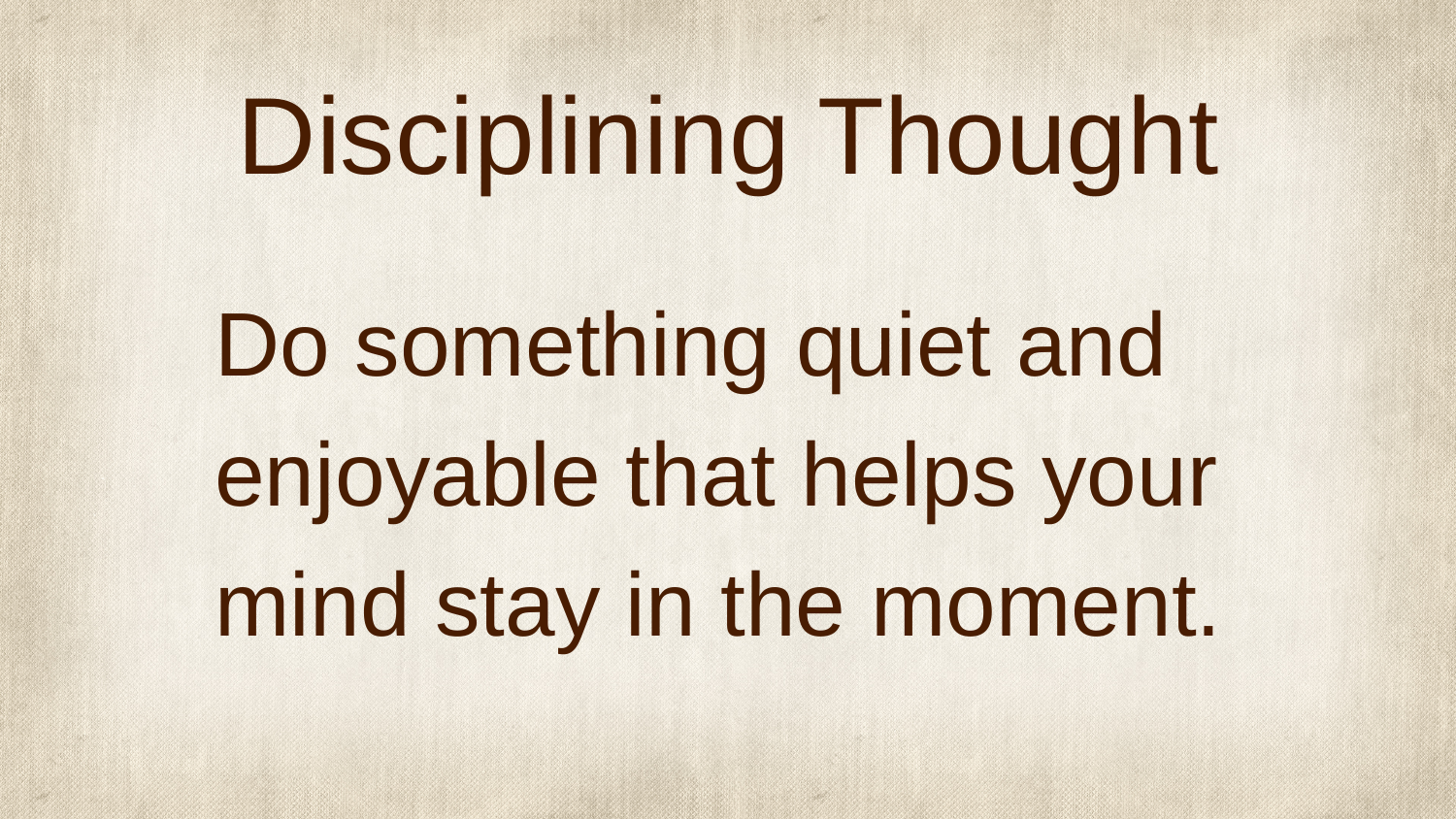

# Disciplining Thought
Do something quiet and enjoyable that helps your mind stay in the moment.